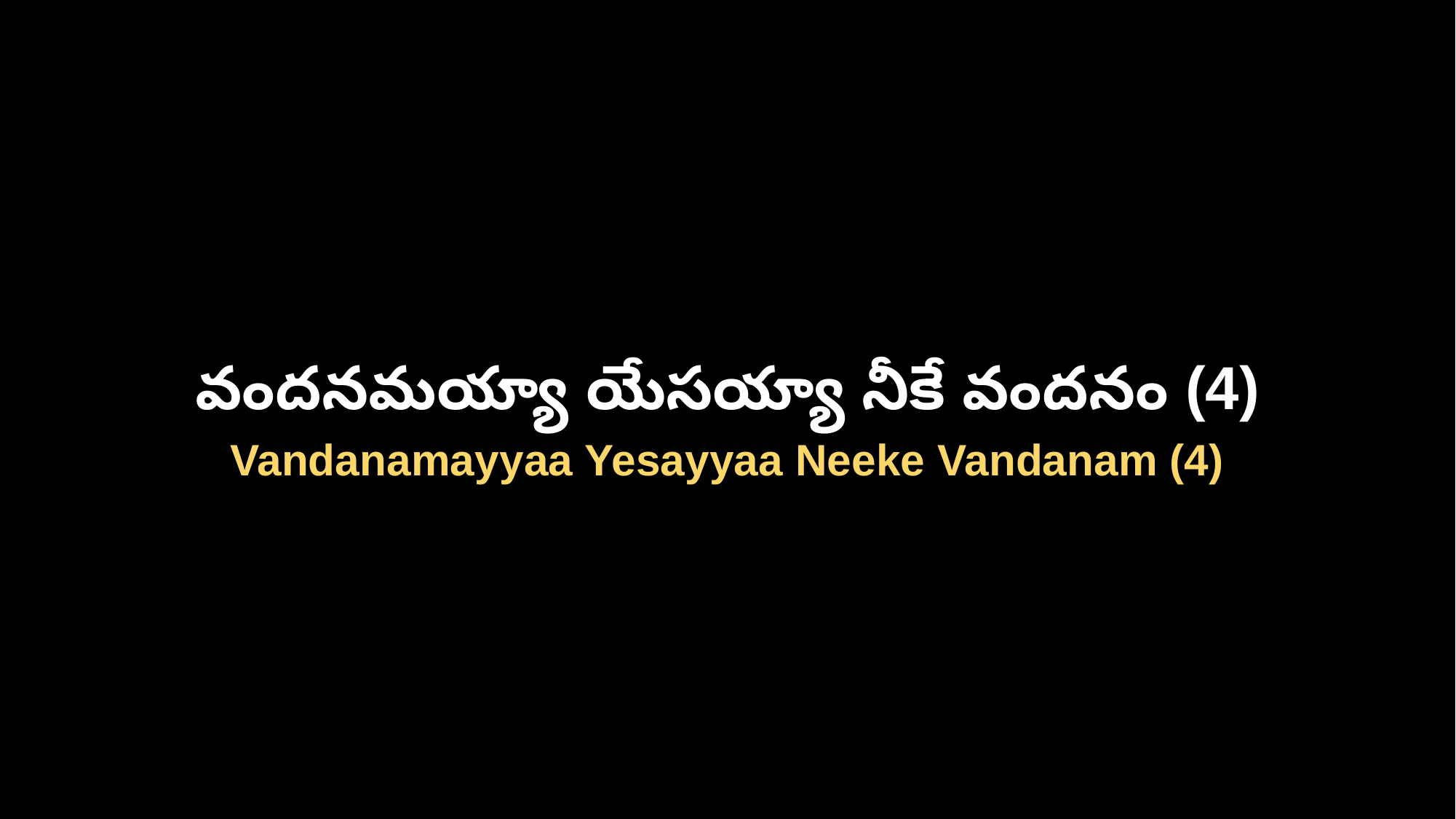

వందనమయ్యా యేసయ్యా నీకే వందనం (4)
Vandanamayyaa Yesayyaa Neeke Vandanam (4)